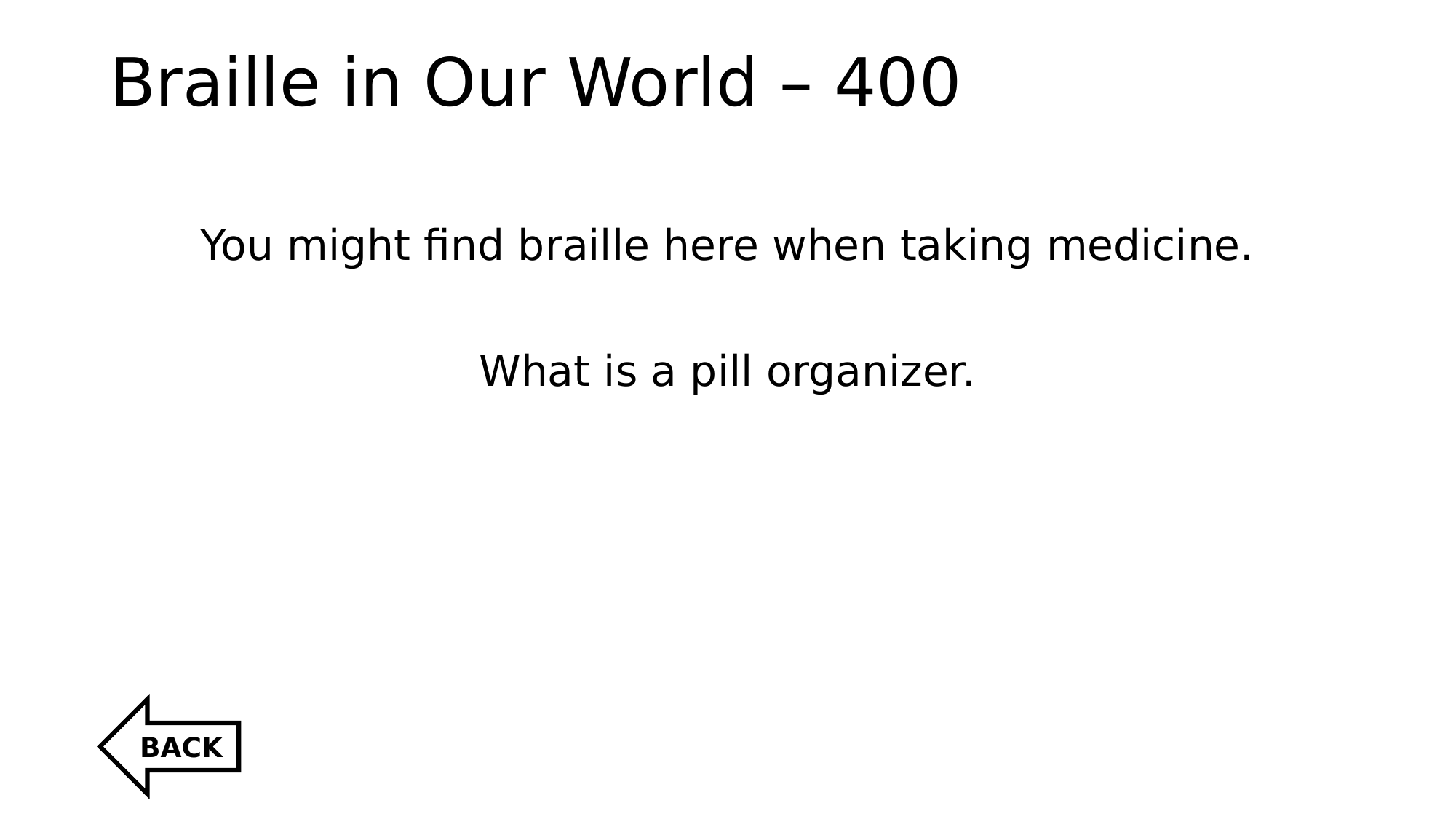

# Braille in Our World – 400
You might find braille here when taking medicine.
What is a pill organizer.